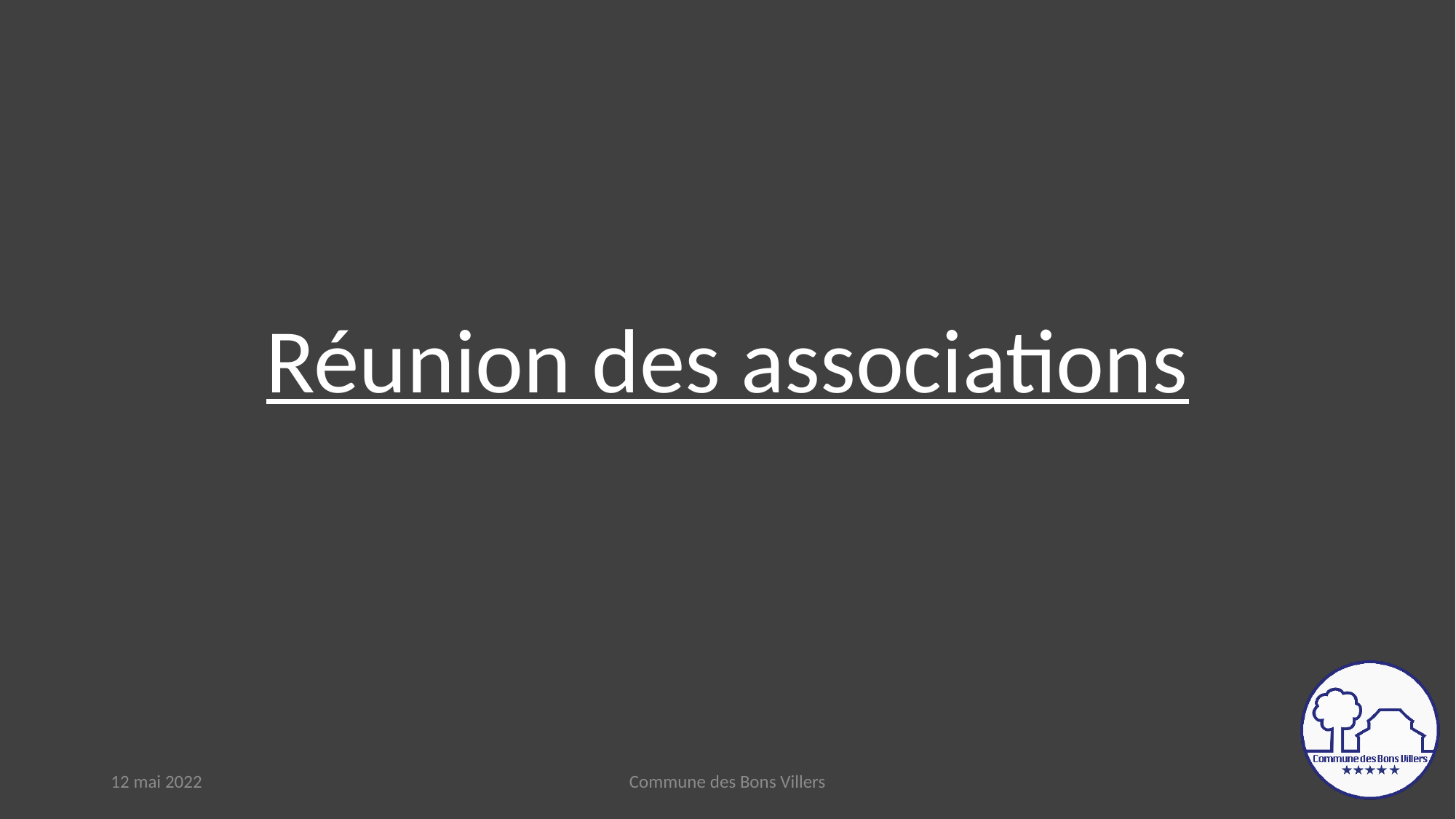

# Réunion des associations
12 mai 2022
Commune des Bons Villers